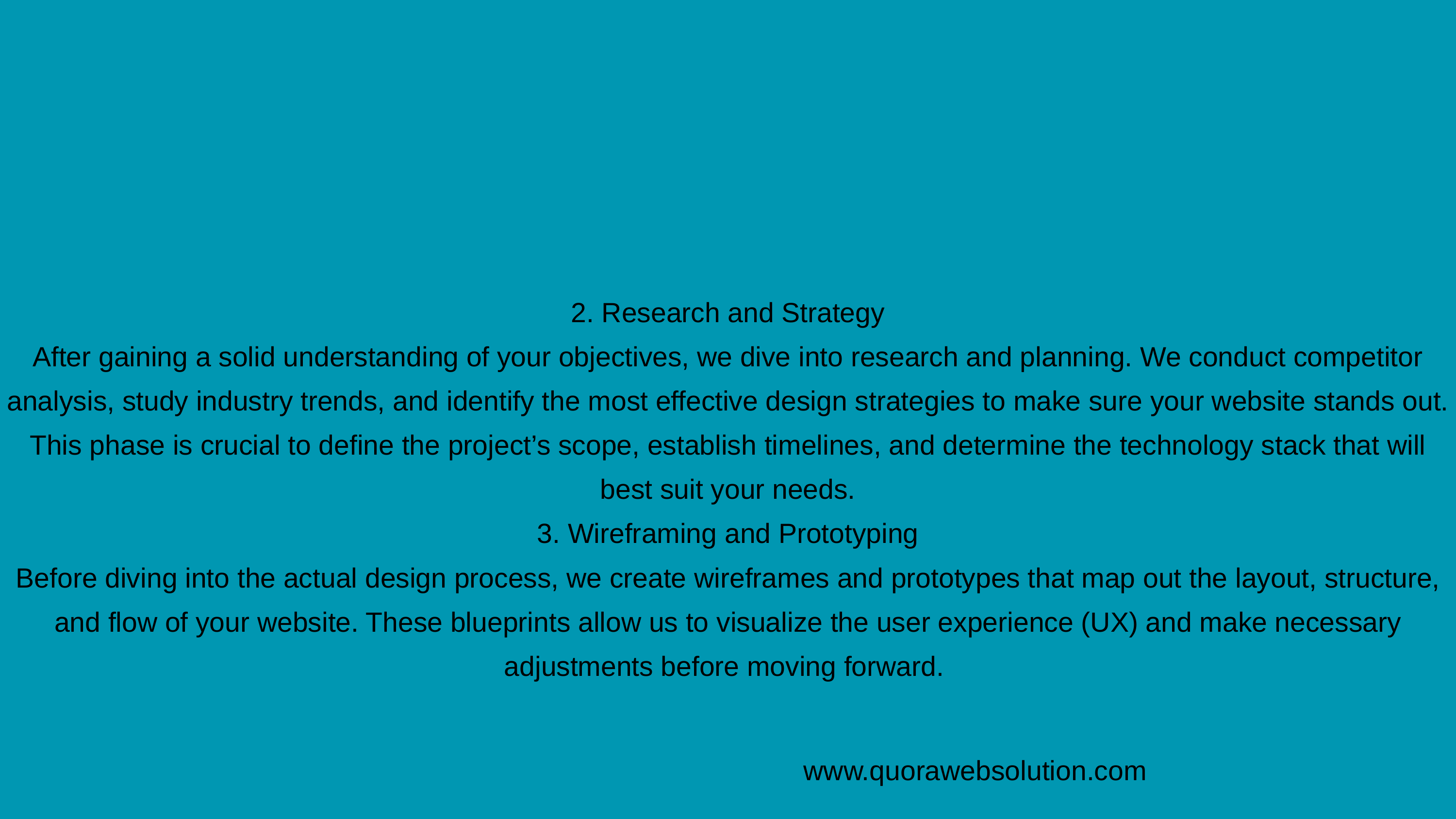

2. Research and Strategy
After gaining a solid understanding of your objectives, we dive into research and planning. We conduct competitor analysis, study industry trends, and identify the most effective design strategies to make sure your website stands out. This phase is crucial to define the project’s scope, establish timelines, and determine the technology stack that will best suit your needs.
3. Wireframing and Prototyping
Before diving into the actual design process, we create wireframes and prototypes that map out the layout, structure, and flow of your website. These blueprints allow us to visualize the user experience (UX) and make necessary adjustments before moving forward.
www.quorawebsolution.com